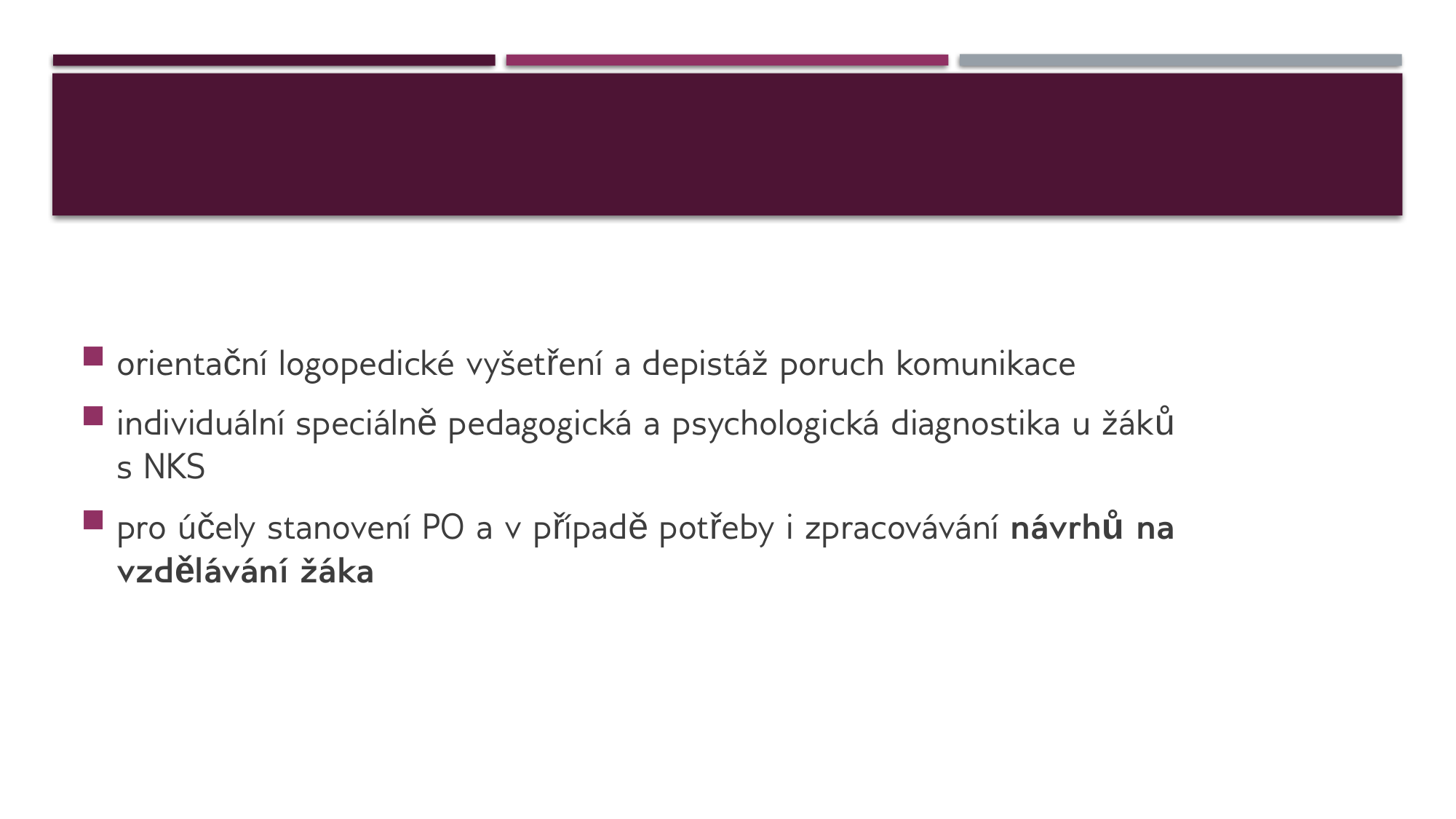

#
orientační logopedické vyšetření a depistáž poruch komunikace
individuální speciálně pedagogická a psychologická diagnostika u žáků s NKS
pro účely stanovení PO a v případě potřeby i zpracovávání návrhů na vzdělávání žáka